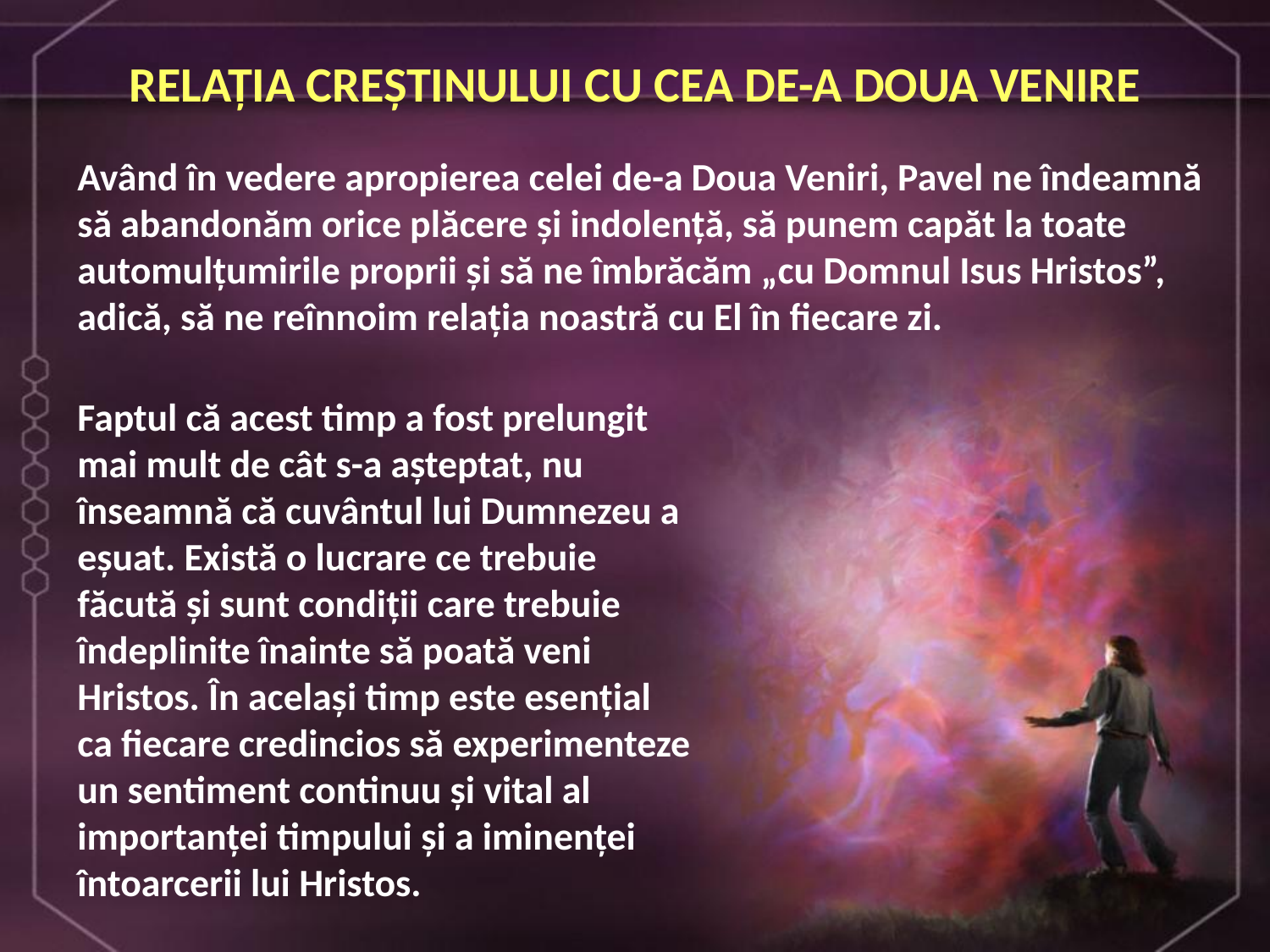

RELAȚIA CREȘTINULUI CU CEA DE-A DOUA VENIRE
Având în vedere apropierea celei de-a Doua Veniri, Pavel ne îndeamnă să abandonăm orice plăcere şi indolenţă, să punem capăt la toate automulţumirile proprii şi să ne îmbrăcăm „cu Domnul Isus Hristos”, adică, să ne reînnoim relaţia noastră cu El în fiecare zi.
Faptul că acest timp a fost prelungit mai mult de cât s-a aşteptat, nu înseamnă că cuvântul lui Dumnezeu a eșuat. Există o lucrare ce trebuie făcută şi sunt condiţii care trebuie îndeplinite înainte să poată veni Hristos. În acelaşi timp este esenţial ca fiecare credincios să experimenteze un sentiment continuu şi vital al importanței timpului şi a iminenţei întoarcerii lui Hristos.